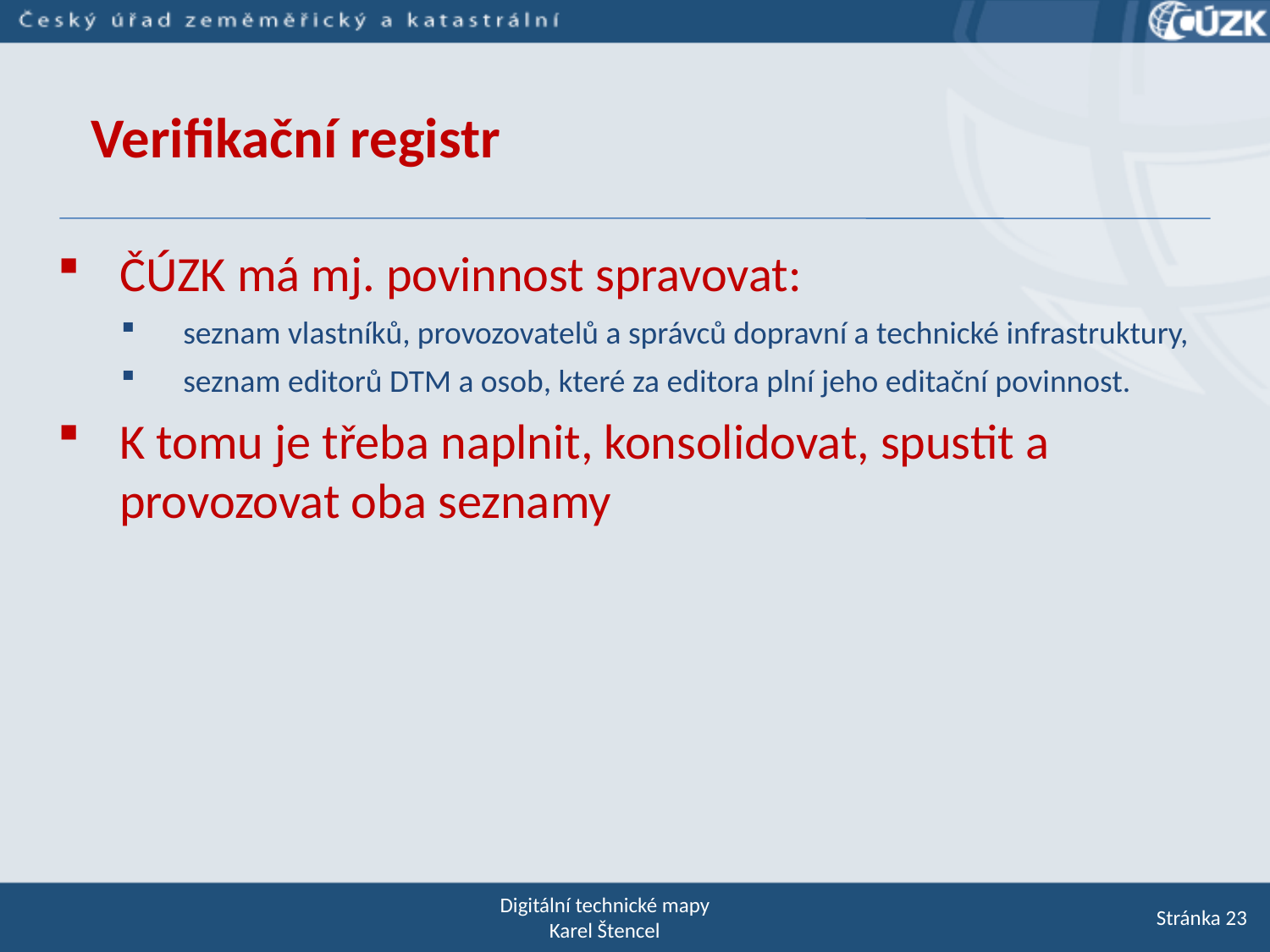

Verifikační registr
ČÚZK má mj. povinnost spravovat:
seznam vlastníků, provozovatelů a správců dopravní a technické infrastruktury,
seznam editorů DTM a osob, které za editora plní jeho editační povinnost.
K tomu je třeba naplnit, konsolidovat, spustit a provozovat oba seznamy
Digitální technické mapy
Karel Štencel
Stránka 23